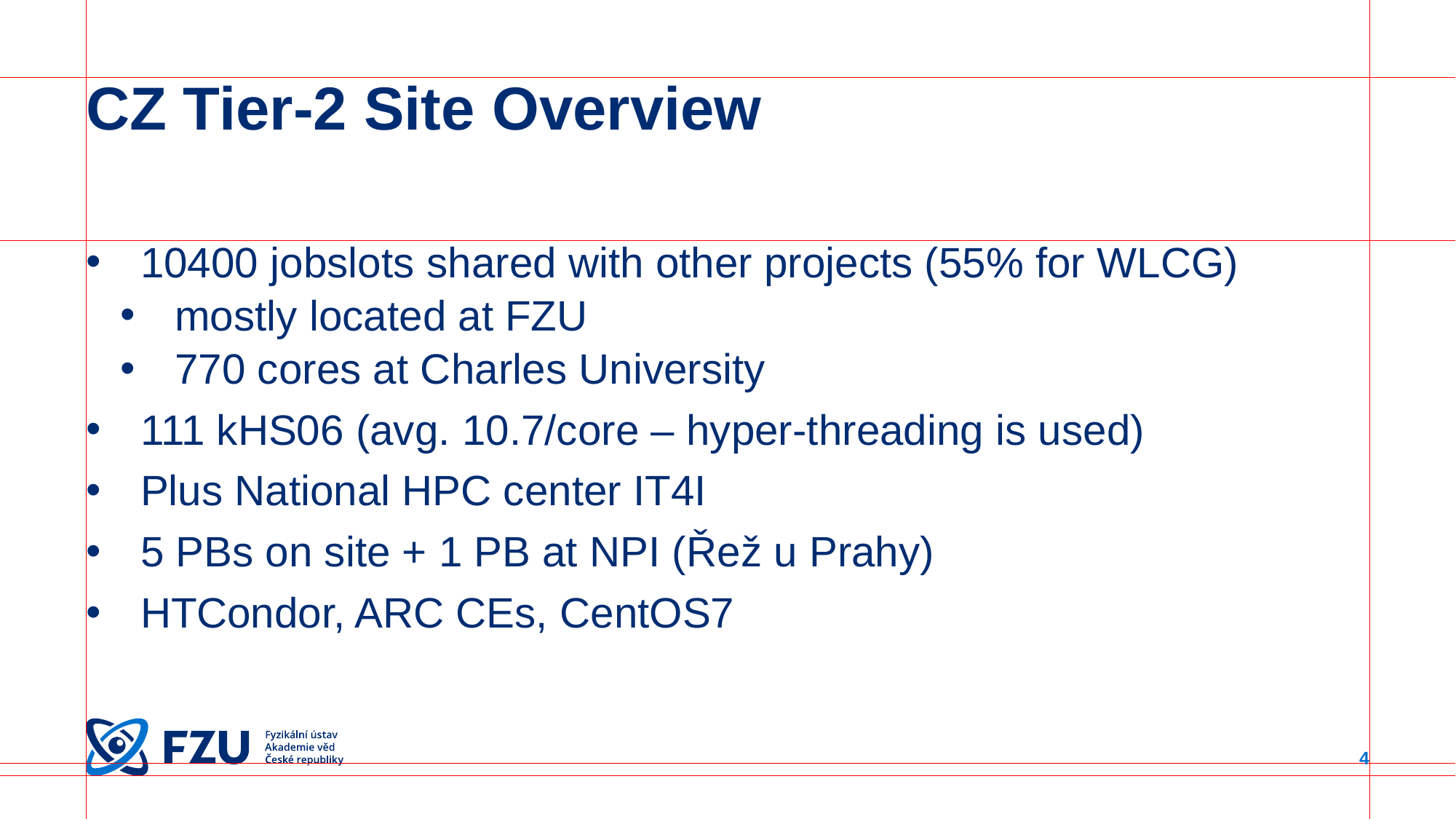

# CZ Tier-2 Site Overview
10400 jobslots shared with other projects (55% for WLCG)
mostly located at FZU
770 cores at Charles University
111 kHS06 (avg. 10.7/core – hyper-threading is used)
Plus National HPC center IT4I
5 PBs on site + 1 PB at NPI (Řež u Prahy)
HTCondor, ARC CEs, CentOS7
4